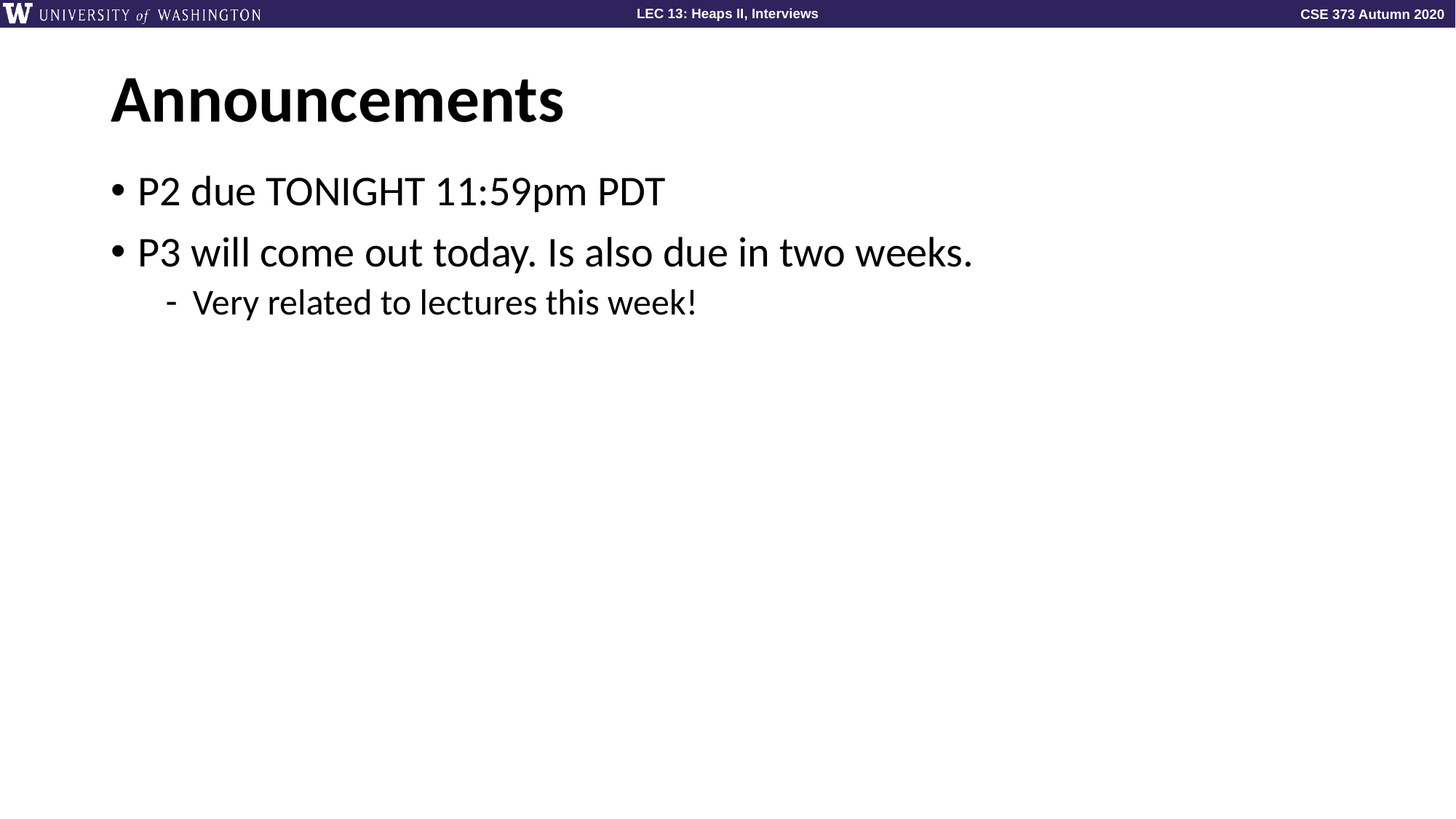

# Announcements
P2 due TONIGHT 11:59pm PDT
P3 will come out today. Is also due in two weeks.
Very related to lectures this week!